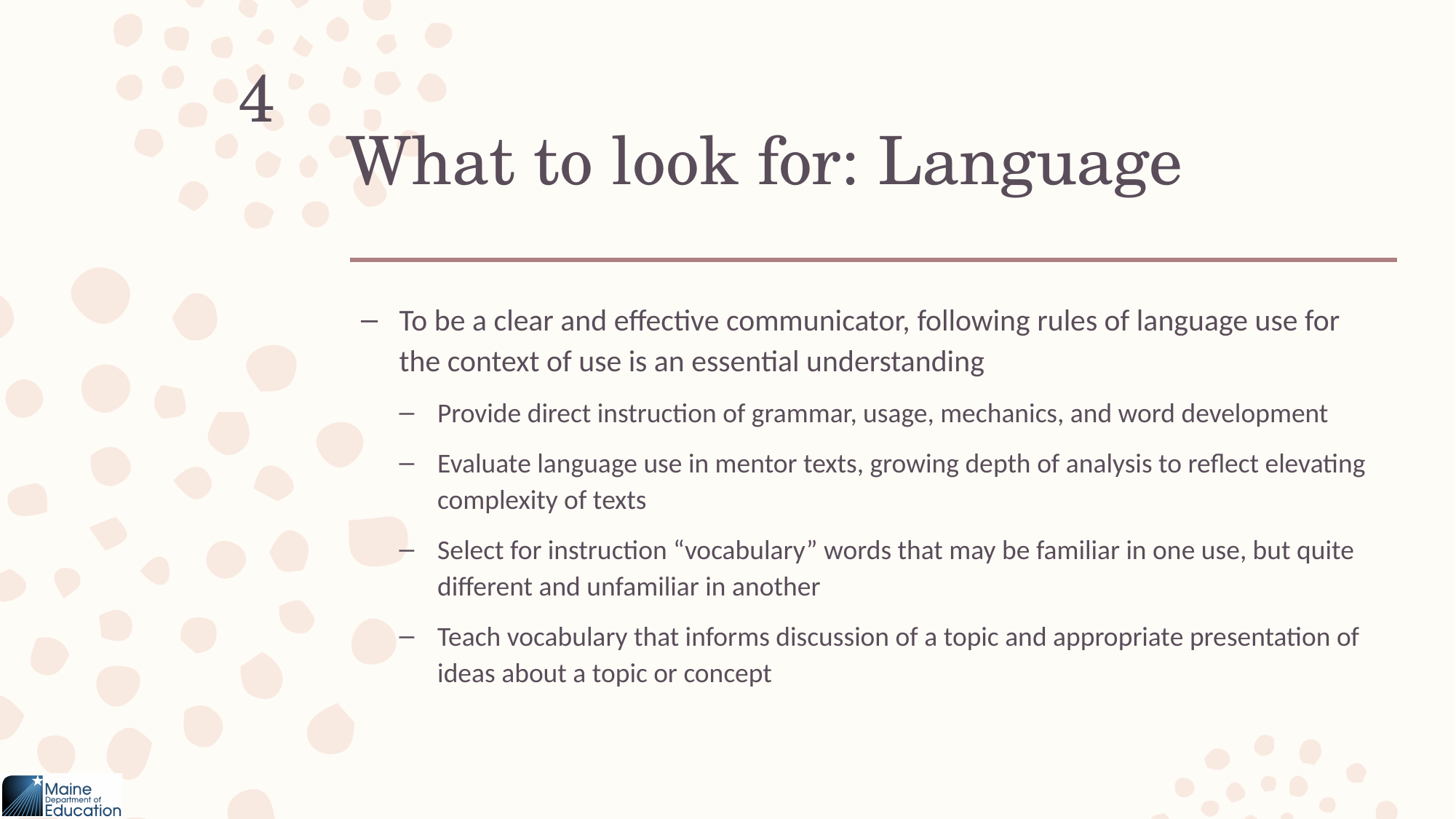

# What to look for: Language
4
To be a clear and effective communicator, following rules of language use for the context of use is an essential understanding
Provide direct instruction of grammar, usage, mechanics, and word development
Evaluate language use in mentor texts, growing depth of analysis to reflect elevating complexity of texts
Select for instruction “vocabulary” words that may be familiar in one use, but quite different and unfamiliar in another
Teach vocabulary that informs discussion of a topic and appropriate presentation of ideas about a topic or concept